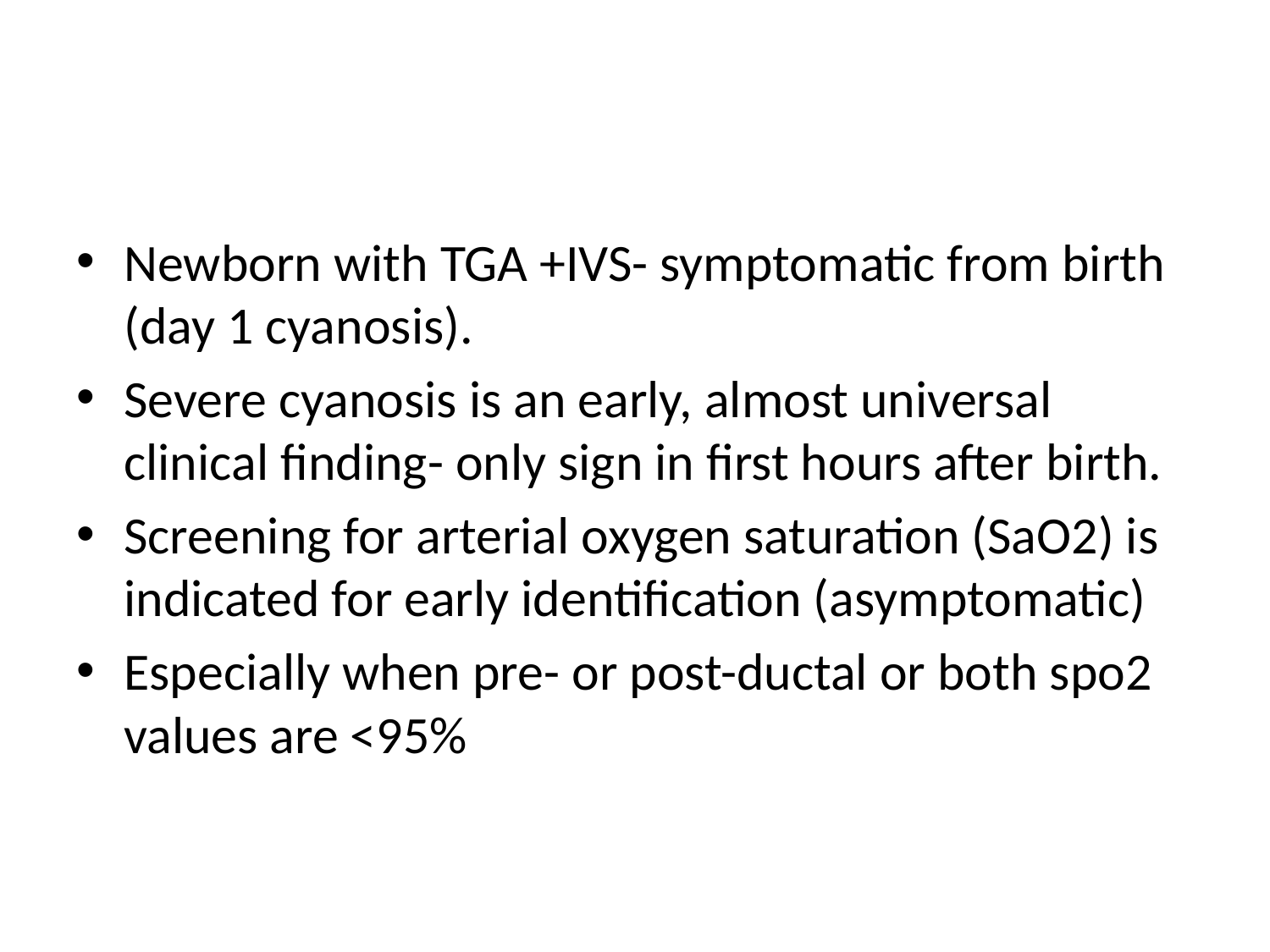

#
Newborn with TGA +IVS- symptomatic from birth (day 1 cyanosis).
Severe cyanosis is an early, almost universal clinical finding- only sign in first hours after birth.
Screening for arterial oxygen saturation (SaO2) is indicated for early identification (asymptomatic)
Especially when pre- or post-ductal or both spo2 values are <95%